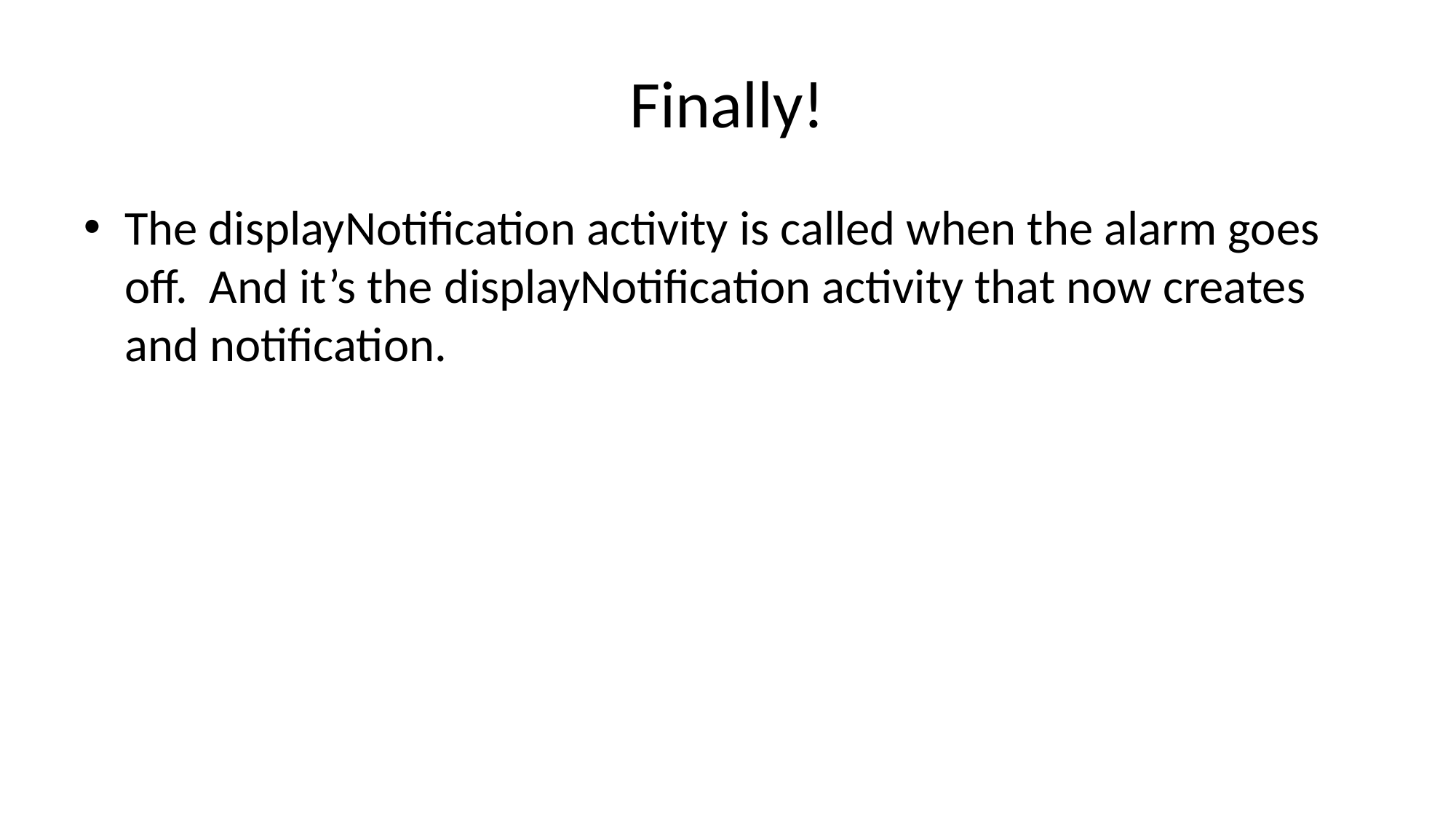

# Finally!
The displayNotification activity is called when the alarm goes off.  And it’s the displayNotification activity that now creates and notification.